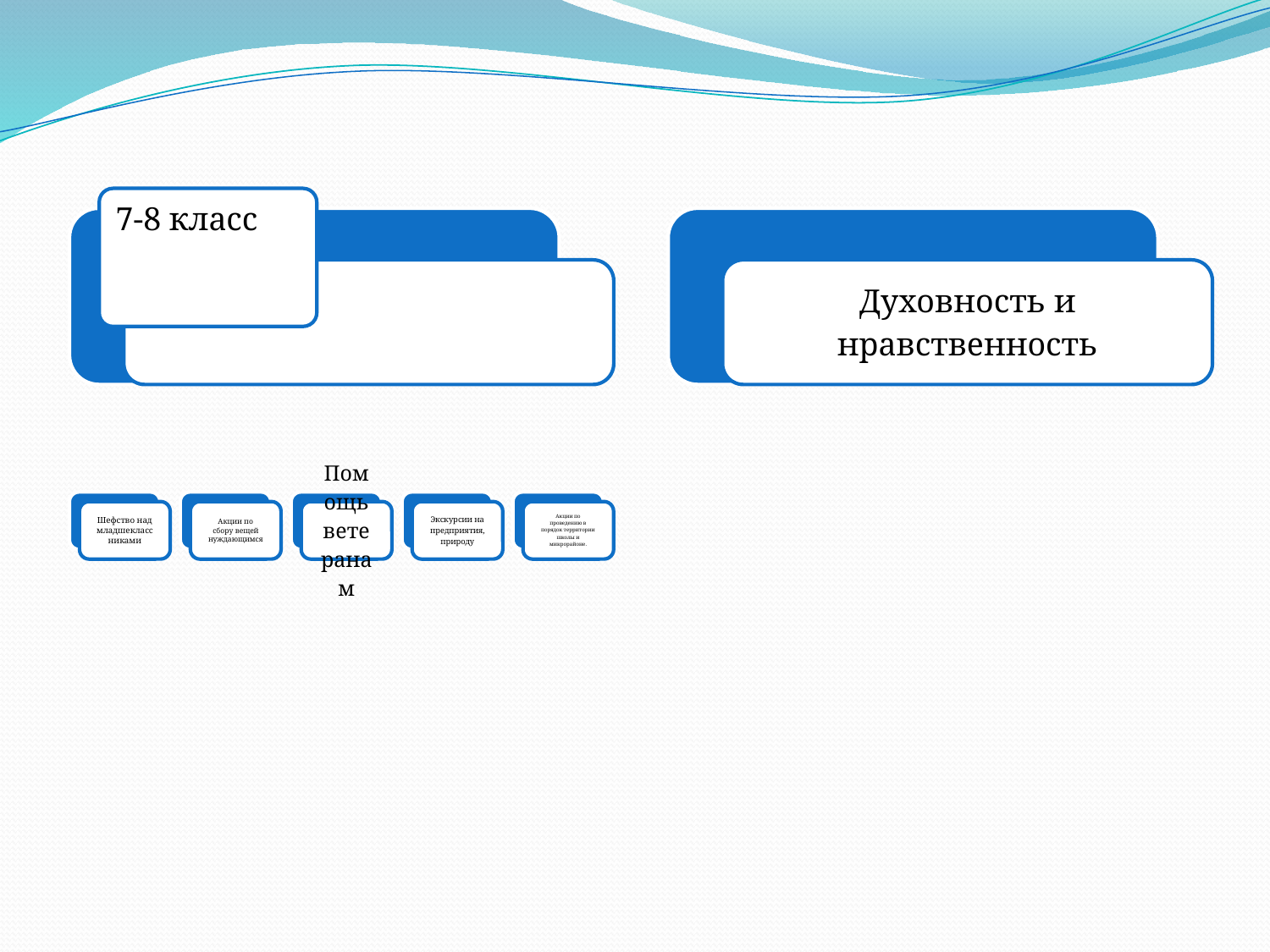

7-8 класс

Шефство над младшеклассниками
Акции по сбору вещей нуждающимся
Помощь ветеранам
Экскурсии на предприятия, природу
Акции по проведению в порядок территории школы и микрорайоне.
Духовность и нравственность